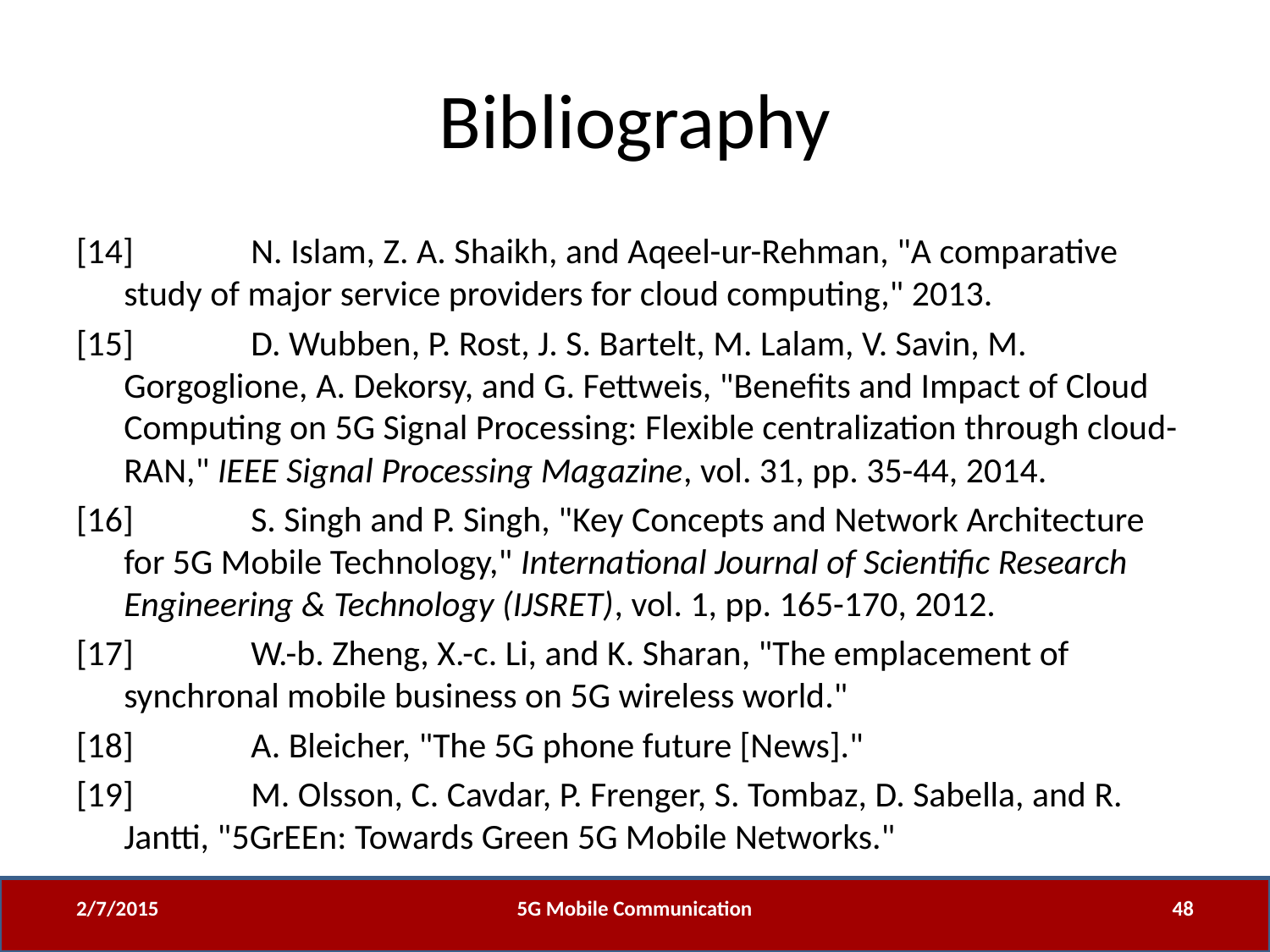

# Bibliography
[14]	N. Islam, Z. A. Shaikh, and Aqeel-ur-Rehman, "A comparative study of major service providers for cloud computing," 2013.
[15]	D. Wubben, P. Rost, J. S. Bartelt, M. Lalam, V. Savin, M. Gorgoglione, A. Dekorsy, and G. Fettweis, "Benefits and Impact of Cloud Computing on 5G Signal Processing: Flexible centralization through cloud-RAN," IEEE Signal Processing Magazine, vol. 31, pp. 35-44, 2014.
[16]	S. Singh and P. Singh, "Key Concepts and Network Architecture for 5G Mobile Technology," International Journal of Scientific Research Engineering & Technology (IJSRET), vol. 1, pp. 165-170, 2012.
[17]	W.-b. Zheng, X.-c. Li, and K. Sharan, "The emplacement of synchronal mobile business on 5G wireless world."
[18]	A. Bleicher, "The 5G phone future [News]."
[19]	M. Olsson, C. Cavdar, P. Frenger, S. Tombaz, D. Sabella, and R. Jantti, "5GrEEn: Towards Green 5G Mobile Networks."
2/7/2015
5G Mobile Communication
48